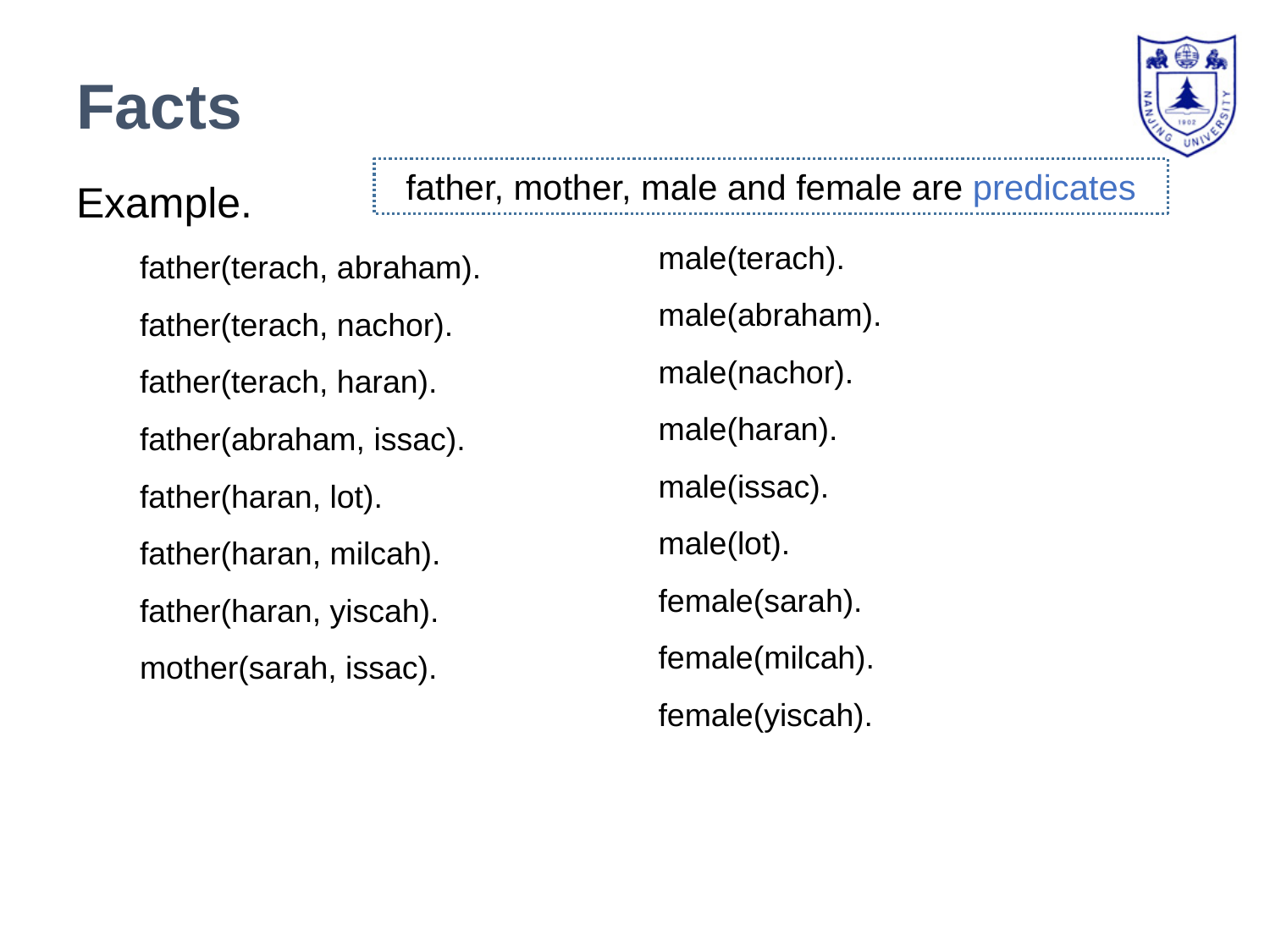

# Facts
father, mother, male and female are predicates
Example.
father(terach, abraham).
father(terach, nachor).
father(terach, haran).
father(abraham, issac).
father(haran, lot).
father(haran, milcah).
father(haran, yiscah).
mother(sarah, issac).

male(terach).
male(abraham).
male(nachor).
male(haran).
male(issac).
male(lot).
female(sarah).
female(milcah).
female(yiscah).

2